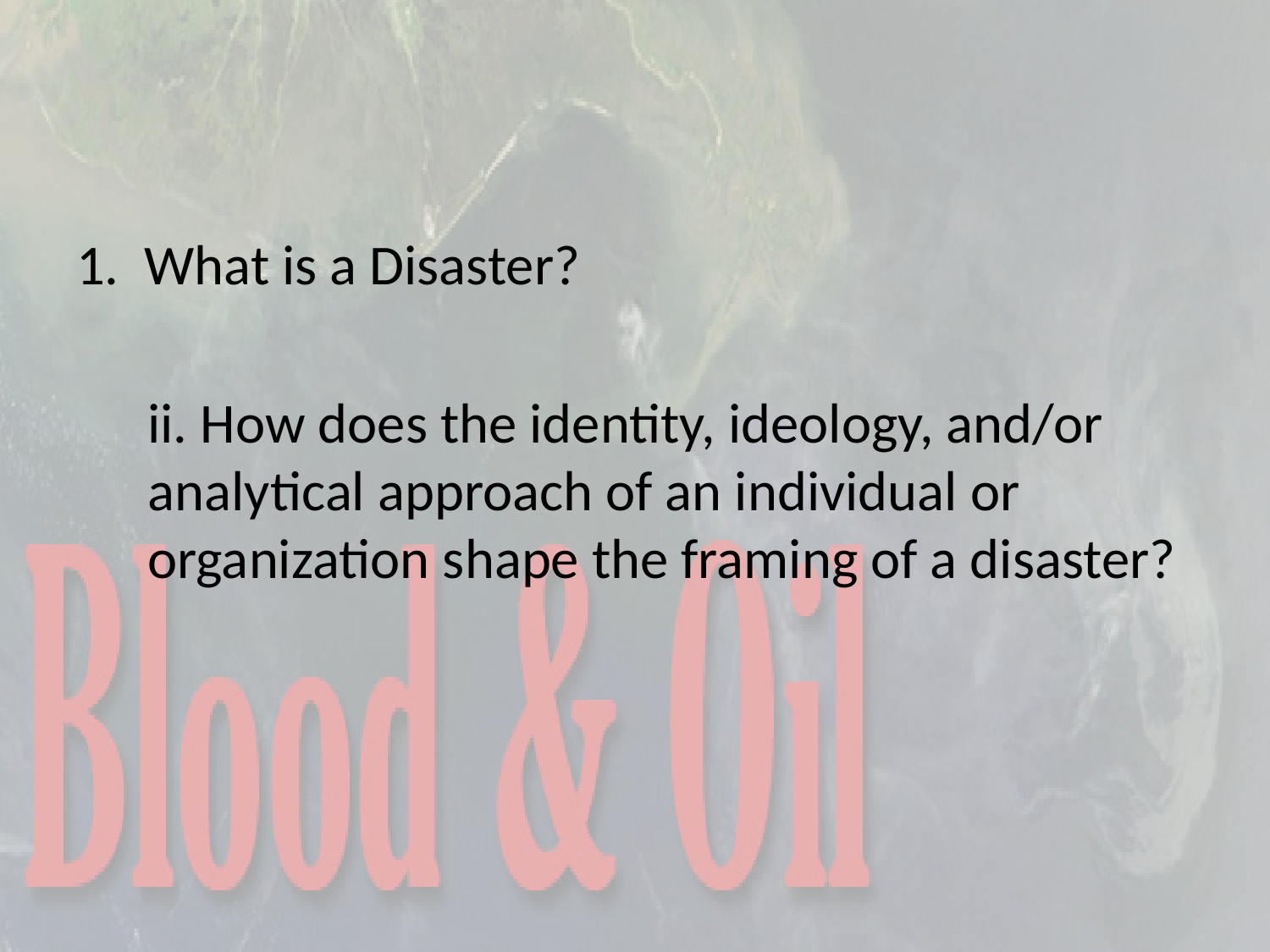

#
1.  What is a Disaster?

	ii. How does the identity, ideology, and/or analytical approach of an individual or organization shape the framing of a disaster?